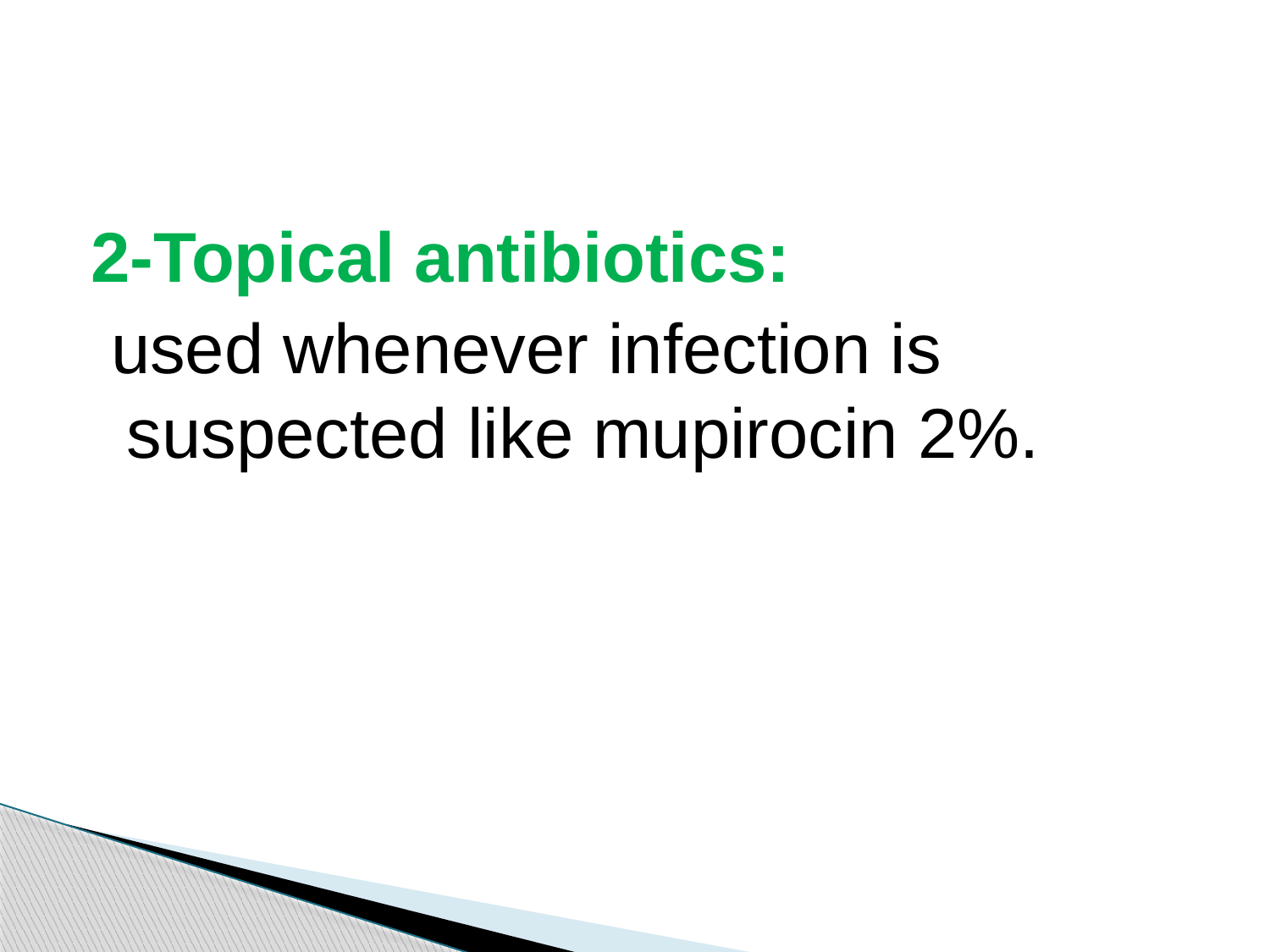

#
2-Topical antibiotics:
 used whenever infection is suspected like mupirocin 2%.